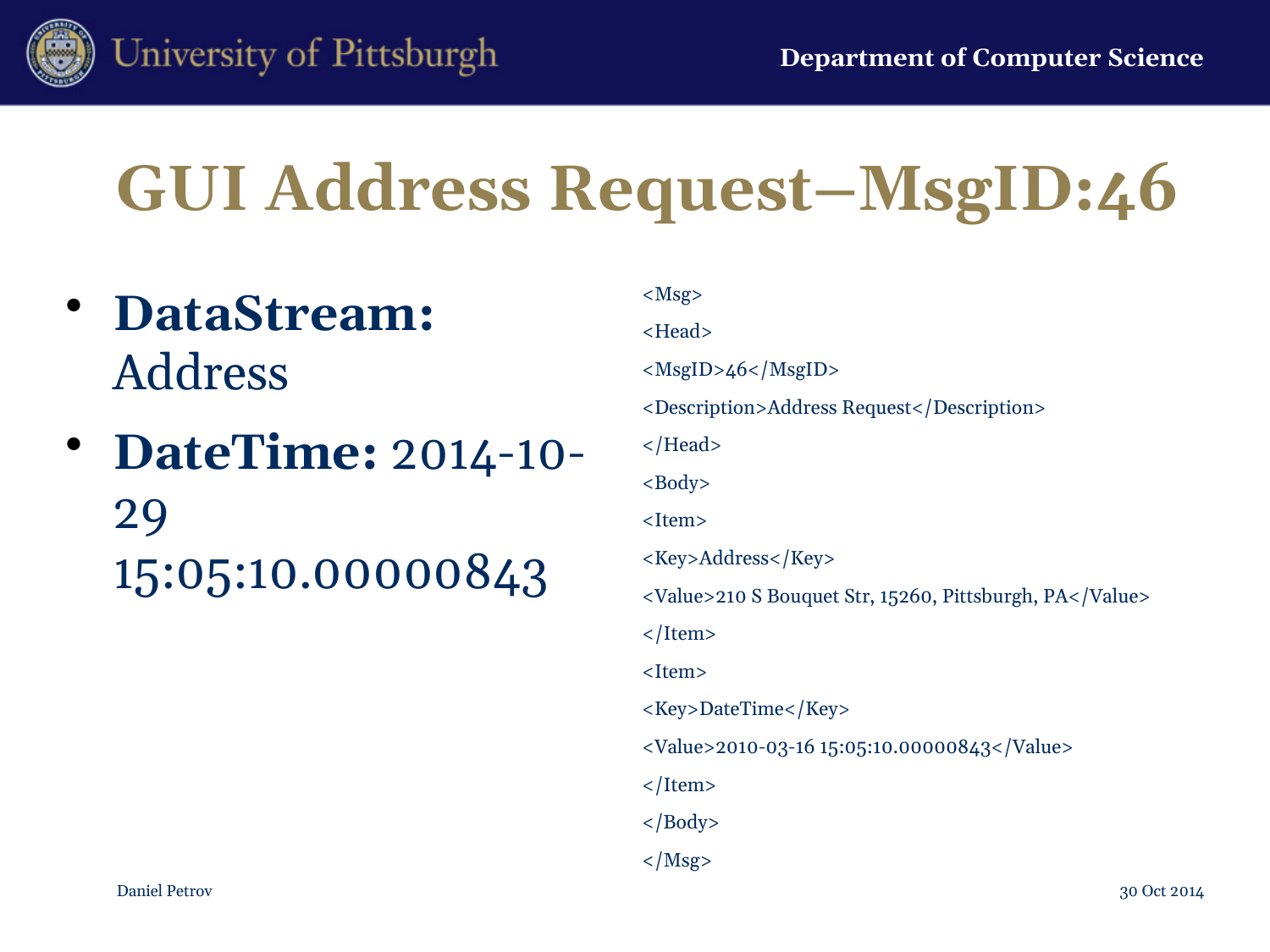

# GUI Address Request–MsgID:46
DataStream: Address
DateTime: 2014-10-29 15:05:10.00000843
<Msg>
<Head>
<MsgID>46</MsgID>
<Description>Address Request</Description>
</Head>
<Body>
<Item>
<Key>Address</Key>
<Value>210 S Bouquet Str, 15260, Pittsburgh, PA</Value>
</Item>
<Item>
<Key>DateTime</Key>
<Value>2010-03-16 15:05:10.00000843</Value>
</Item>
</Body>
</Msg>

Daniel Petrov
30 Oct 2014